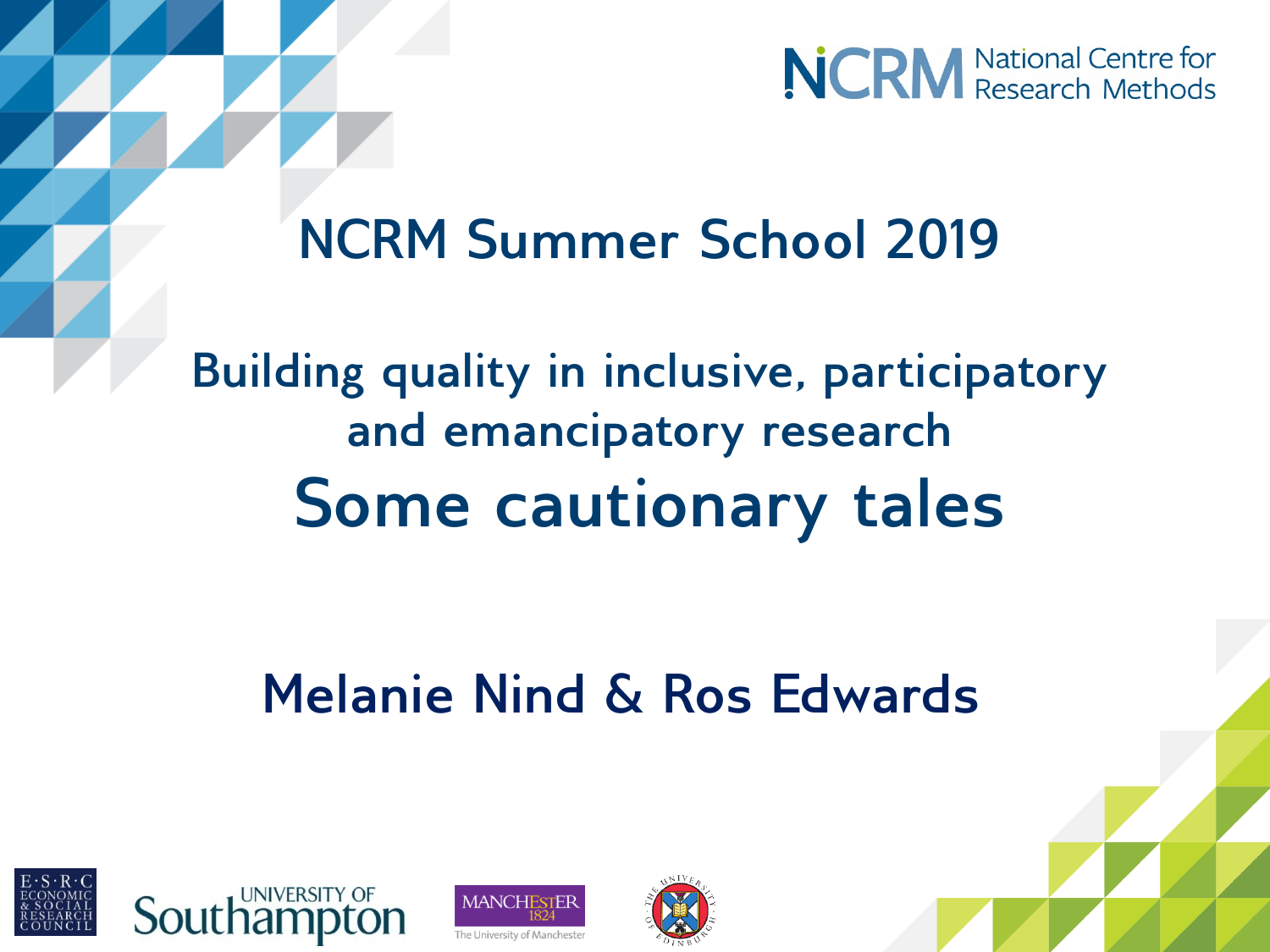

# NCRM Summer School 2019 Building quality in inclusive, participatory and emancipatory research Some cautionary tales
 Melanie Nind & Ros Edwards